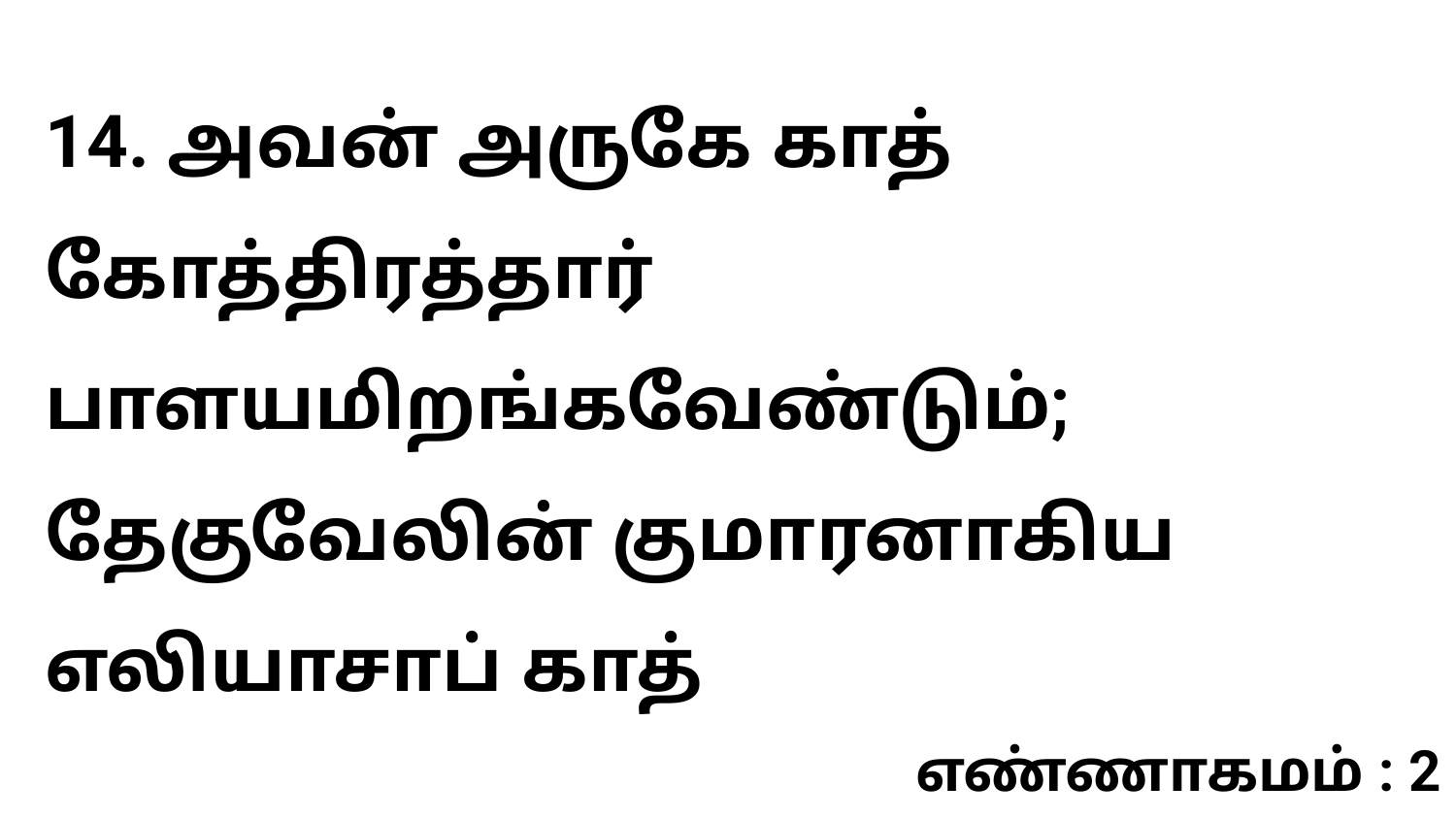

14. அவன் அருகே காத் கோத்திரத்தார் பாளயமிறங்கவேண்டும்; தேகுவேலின் குமாரனாகிய எலியாசாப் காத்
எண்ணாகமம் : 2